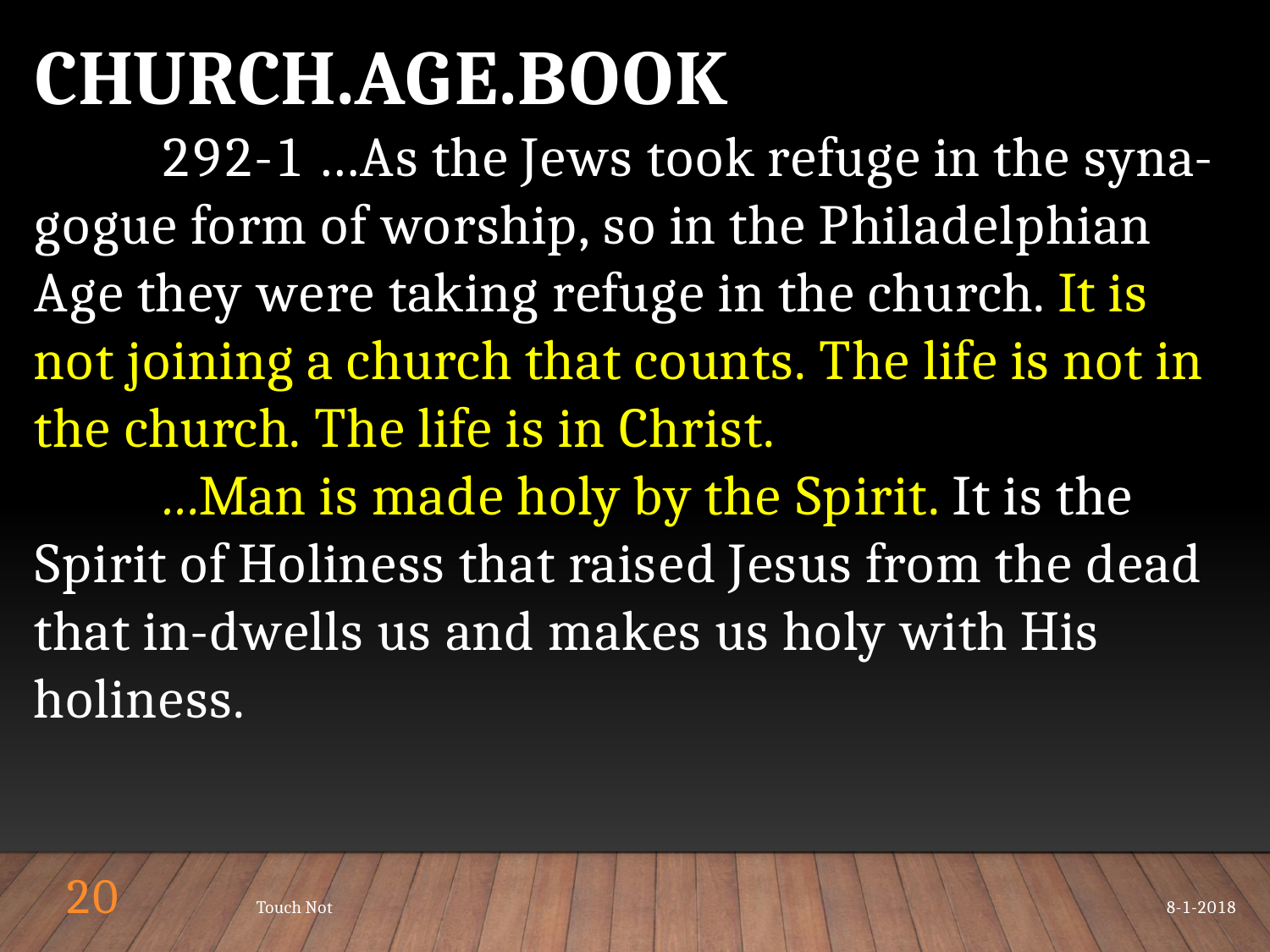

CHURCH.AGE.BOOK
	292-1 …As the Jews took refuge in the syna-gogue form of worship, so in the Philadelphian Age they were taking refuge in the church. It is not joining a church that counts. The life is not in the church. The life is in Christ.
	…Man is made holy by the Spirit. It is the Spirit of Holiness that raised Jesus from the dead that in-dwells us and makes us holy with His holiness.
20
Touch Not
8-1-2018